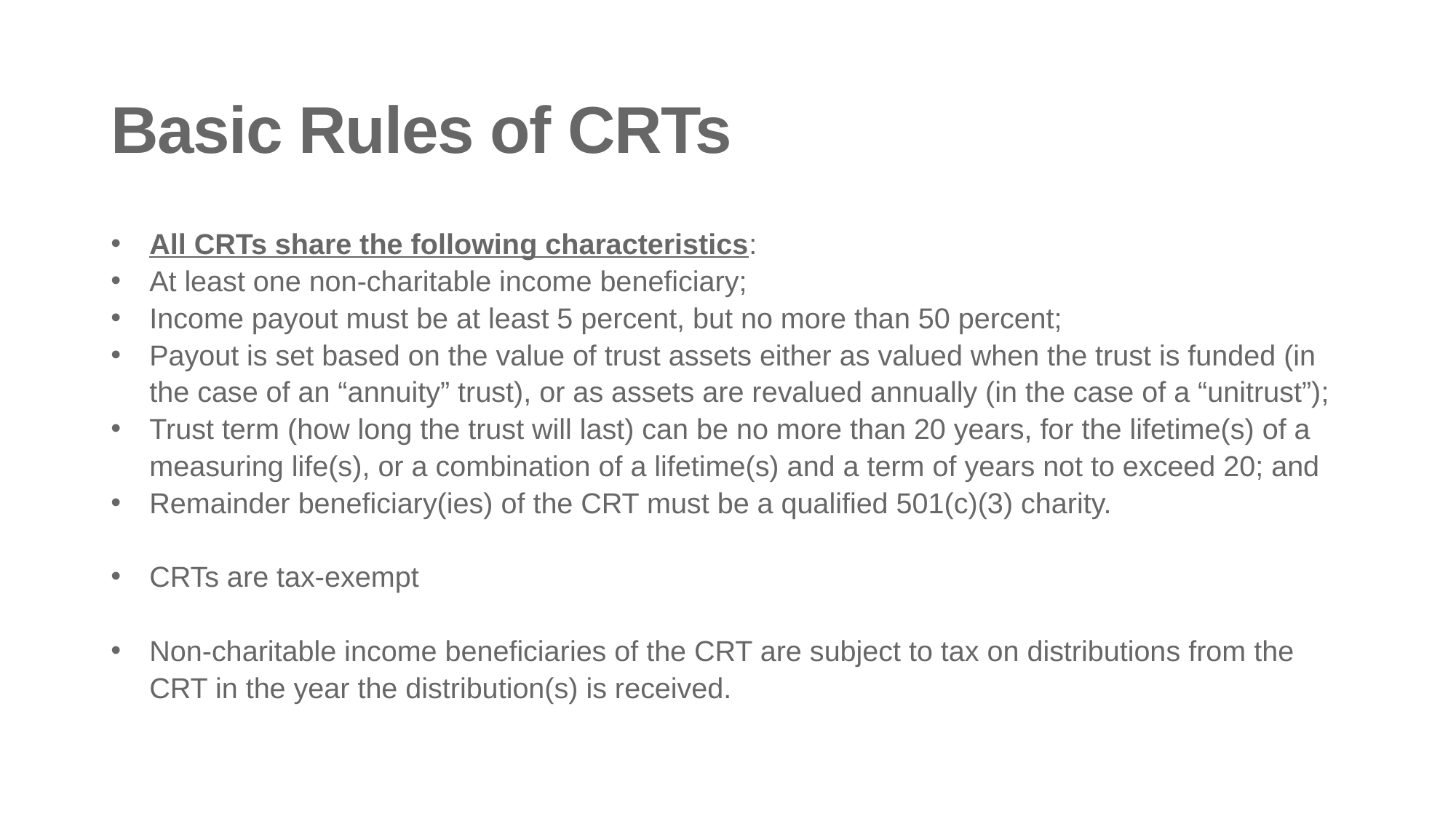

# Basic Rules of CRTs
All CRTs share the following characteristics:
At least one non-charitable income beneficiary;
Income payout must be at least 5 percent, but no more than 50 percent;
Payout is set based on the value of trust assets either as valued when the trust is funded (in the case of an “annuity” trust), or as assets are revalued annually (in the case of a “unitrust”);
Trust term (how long the trust will last) can be no more than 20 years, for the lifetime(s) of a measuring life(s), or a combination of a lifetime(s) and a term of years not to exceed 20; and
Remainder beneficiary(ies) of the CRT must be a qualified 501(c)(3) charity.

CRTs are tax-exempt

Non-charitable income beneficiaries of the CRT are subject to tax on distributions from the CRT in the year the distribution(s) is received.